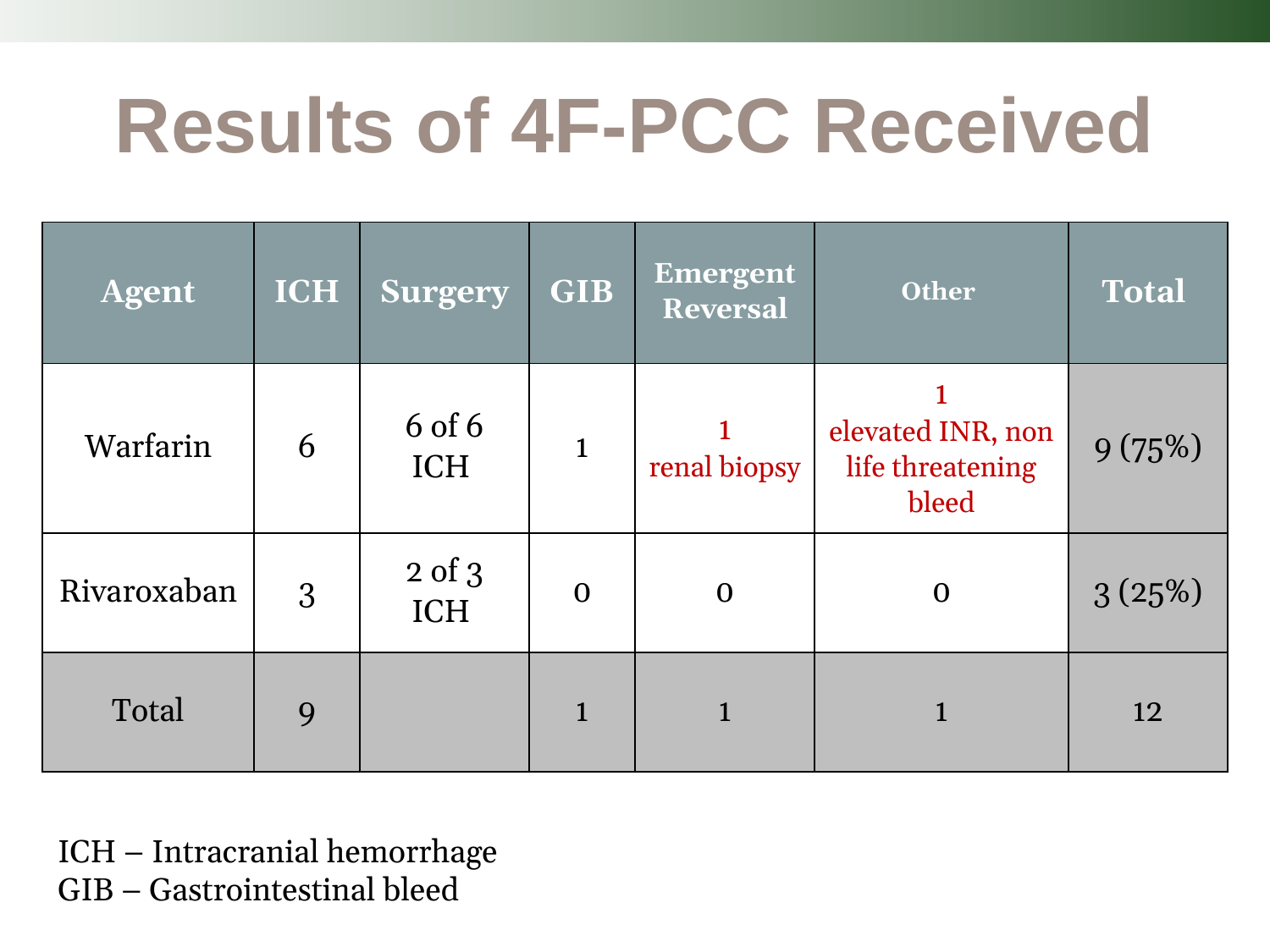

Results of 4F-PCC Received

| Agent | ICH | Surgery | GIB | Emergent Reversal | Other | Total |
| --- | --- | --- | --- | --- | --- | --- |
| Warfarin | 6 | 6 of 6 ICH | 1 | 1 renal biopsy | 1 elevated INR, non life threatening bleed | 9 (75%) |
| Rivaroxaban | 3 | 2 of 3 ICH | 0 | 0 | 0 | 3 (25%) |
| Total | 9 |  | 1 | 1 | 1 | 12 |
ICH – Intracranial hemorrhage
GIB – Gastrointestinal bleed